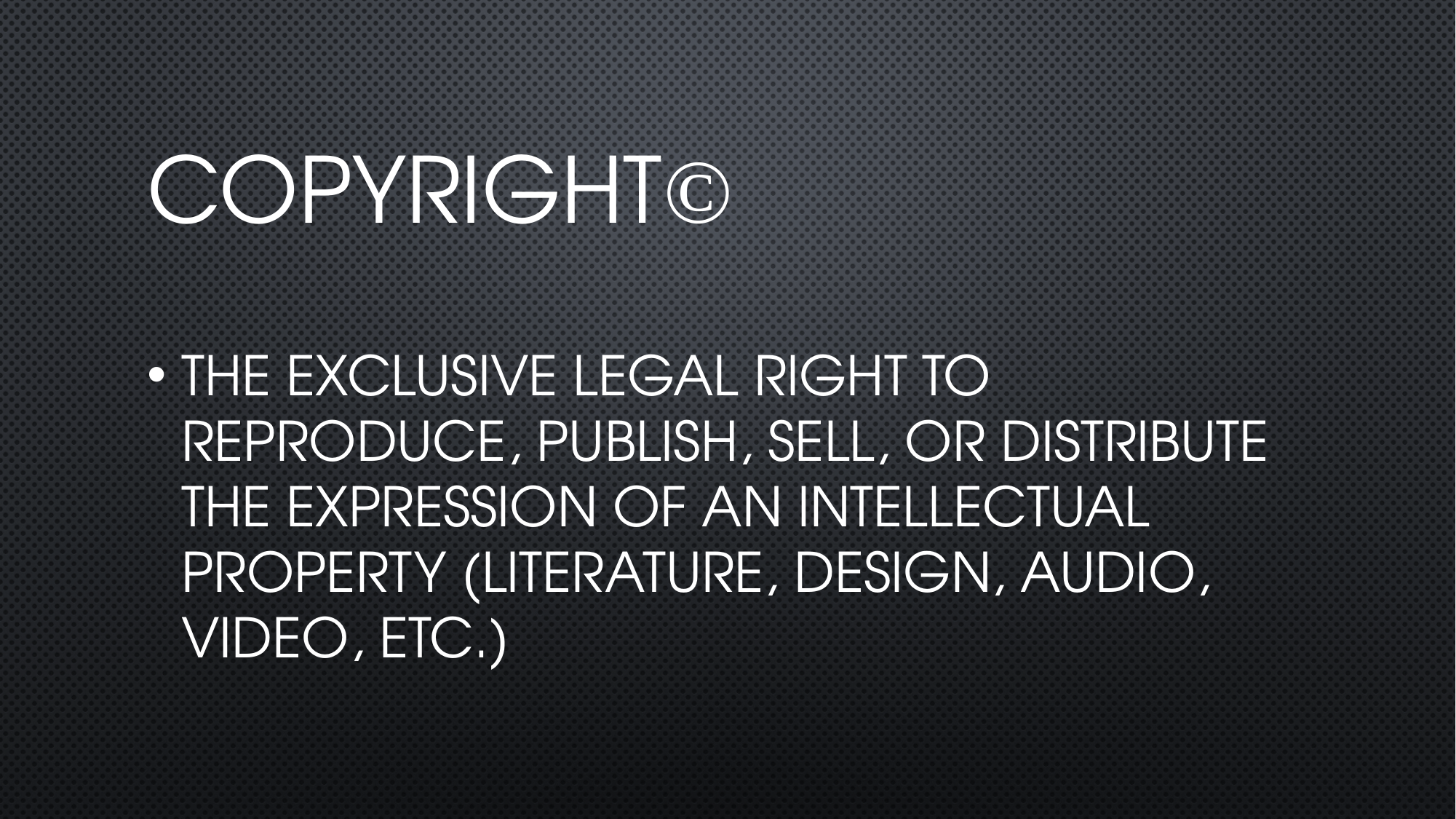

# Copyright©
The exclusive legal right to reproduce, publish, sell, or distribute the expression of an intellectual property (Literature, design, audio, video, etc.)